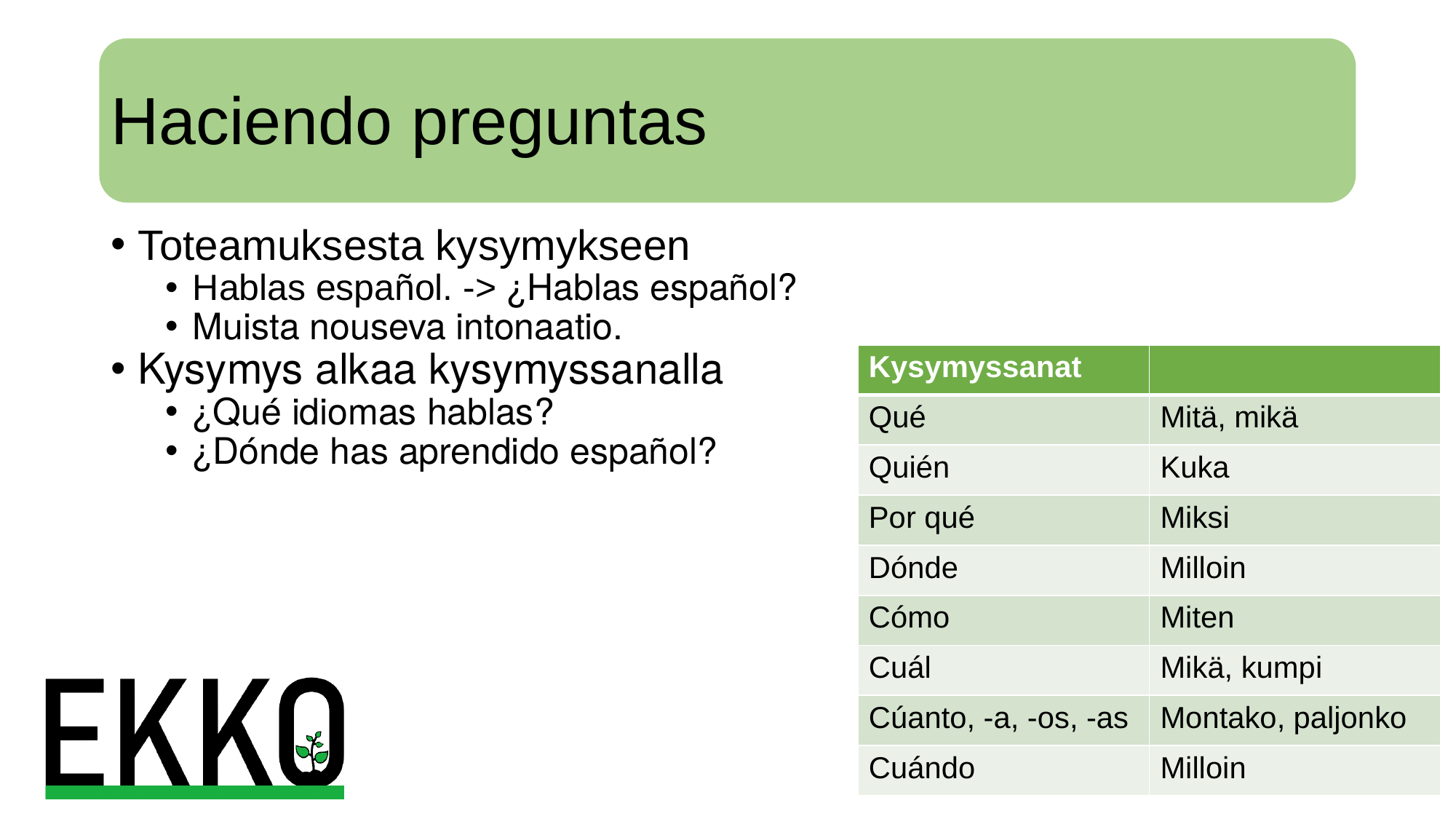

# Haciendo preguntas
Toteamuksesta kysymykseen
Hablas español. -> ¿Hablas español?
Muista nouseva intonaatio.
Kysymys alkaa kysymyssanalla
¿Qué idiomas hablas?
¿Dónde has aprendido español?

| Kysymyssanat |  |
| --- | --- |
| Qué | Mitä, mikä |
| Quién | Kuka |
| Por qué | Miksi |
| Dónde | Milloin |
| Cómo | Miten |
| Cuál | Mikä, kumpi |
| Cúanto, -a, -os, -as | Montako, paljonko |
| Cuándo | Milloin |